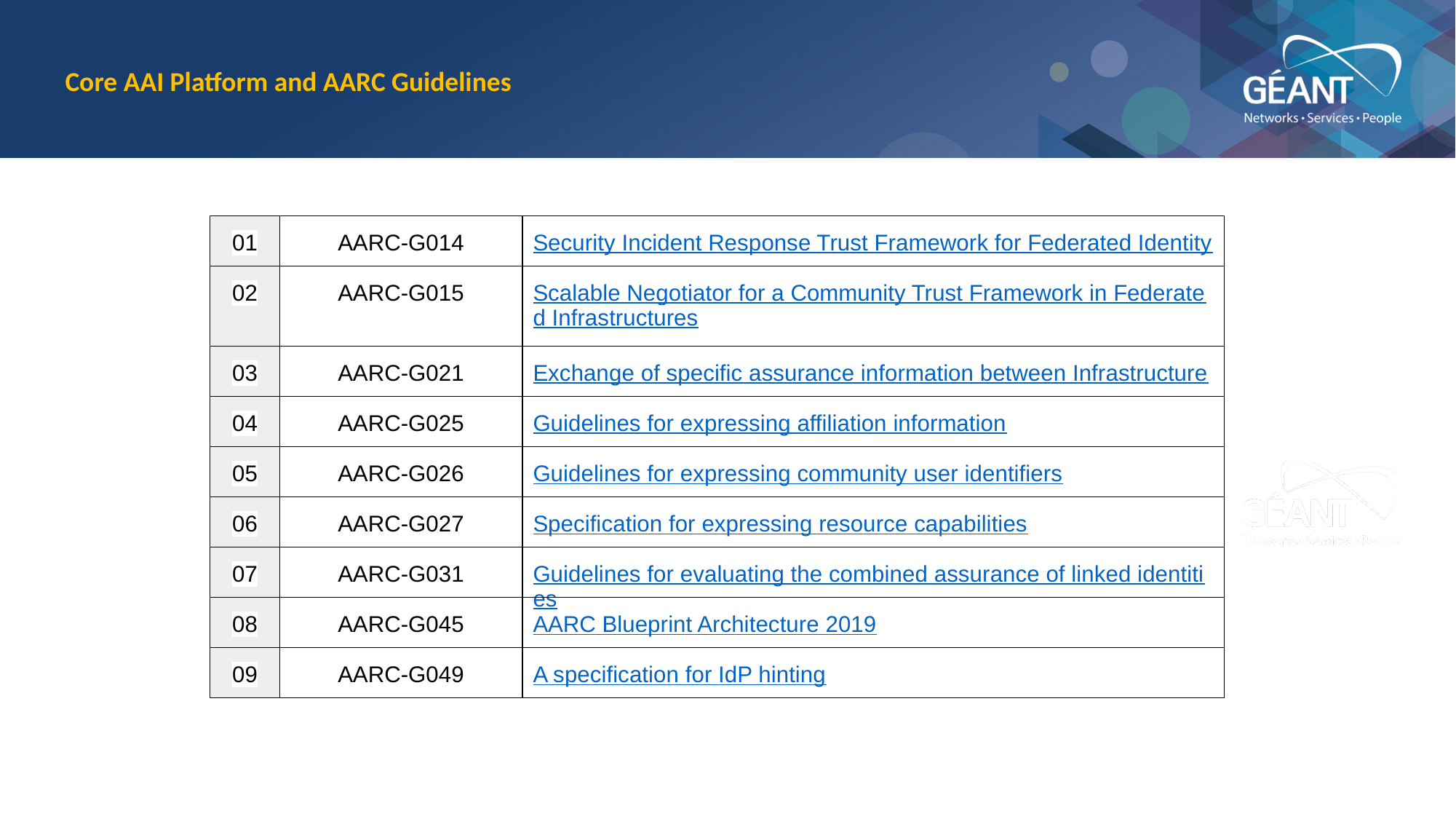

# Core AAI Platform and AARC Guidelines
| 01 | AARC-G014 | Security Incident Response Trust Framework for Federated Identity |
| --- | --- | --- |
| 02 | AARC-G015 | Scalable Negotiator for a Community Trust Framework in Federated Infrastructures |
| 03 | AARC-G021 | Exchange of specific assurance information between Infrastructure |
| 04 | AARC-G025 | Guidelines for expressing affiliation information |
| 05 | AARC-G026 | Guidelines for expressing community user identifiers |
| 06 | AARC-G027 | Specification for expressing resource capabilities |
| 07 | AARC-G031 | Guidelines for evaluating the combined assurance of linked identities |
| 08 | AARC-G045 | AARC Blueprint Architecture 2019 |
| 09 | AARC-G049 | A specification for IdP hinting |